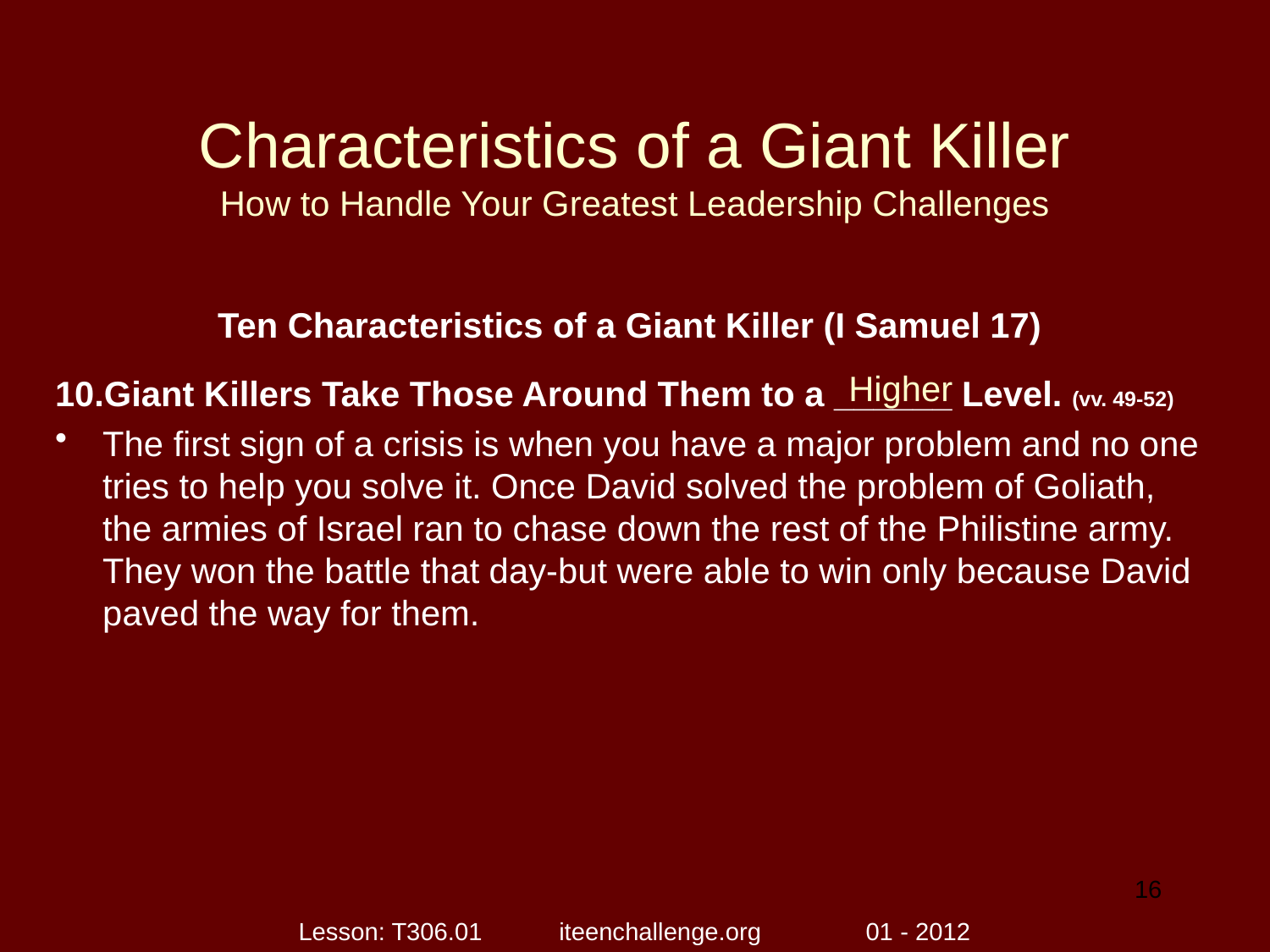

# Characteristics of a Giant Killer How to Handle Your Greatest Leadership Challenges
Ten Characteristics of a Giant Killer (I Samuel 17)

Giant Killers Take Those Around Them to a ______ Level. (vv. 49-52)
The first sign of a crisis is when you have a major problem and no one tries to help you solve it. Once David solved the problem of Goliath, the armies of Israel ran to chase down the rest of the Philistine army. They won the battle that day-but were able to win only because David paved the way for them.
Higher
16
Lesson: T306.01           iteenchallenge.org               01 - 2012